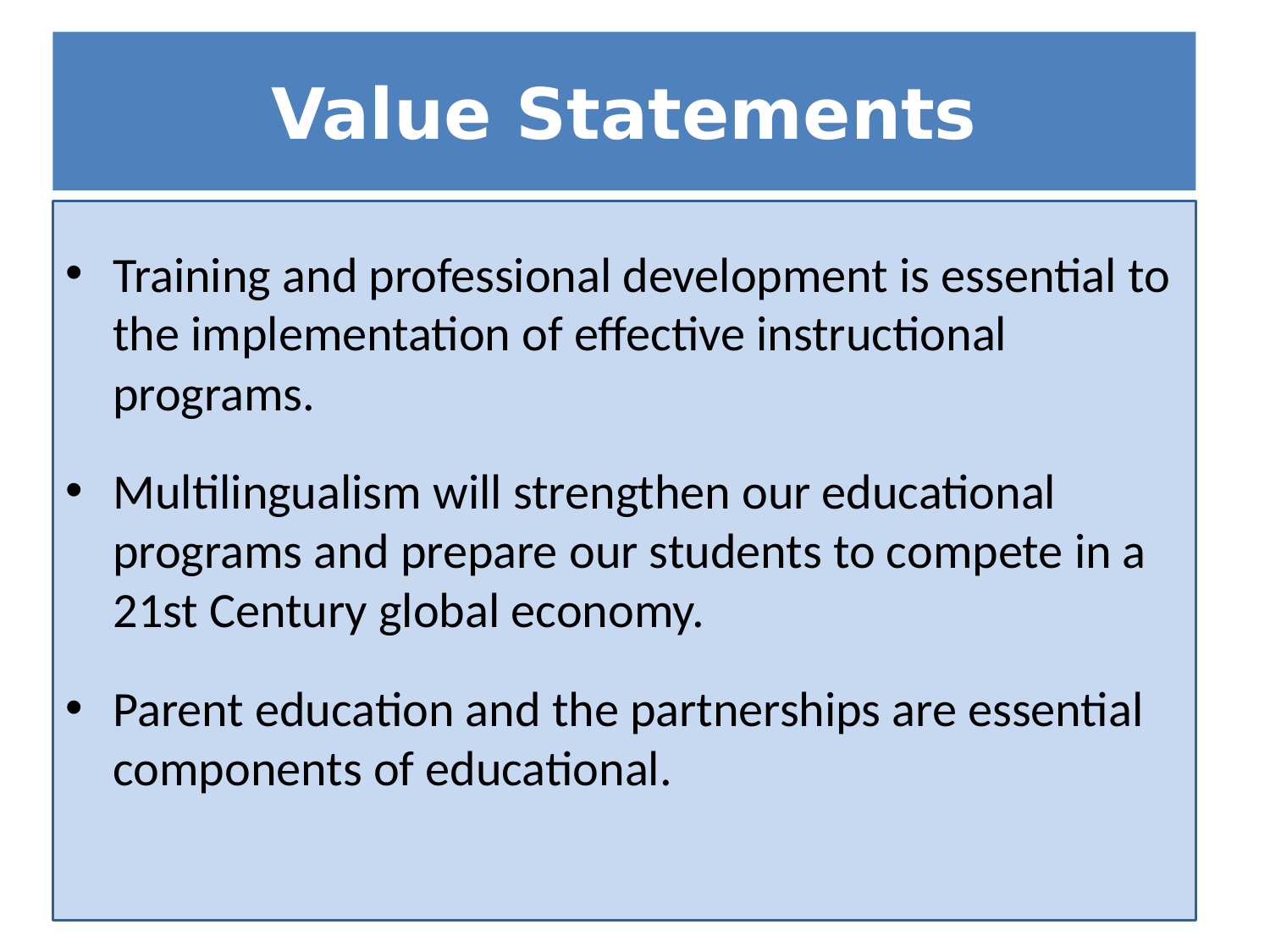

# Value Statements

Training and professional development is essential to the implementation of effective instructional programs.

Multilingualism will strengthen our educational programs and prepare our students to compete in a 21st Century global economy.

Parent education and the partnerships are essential components of educational.